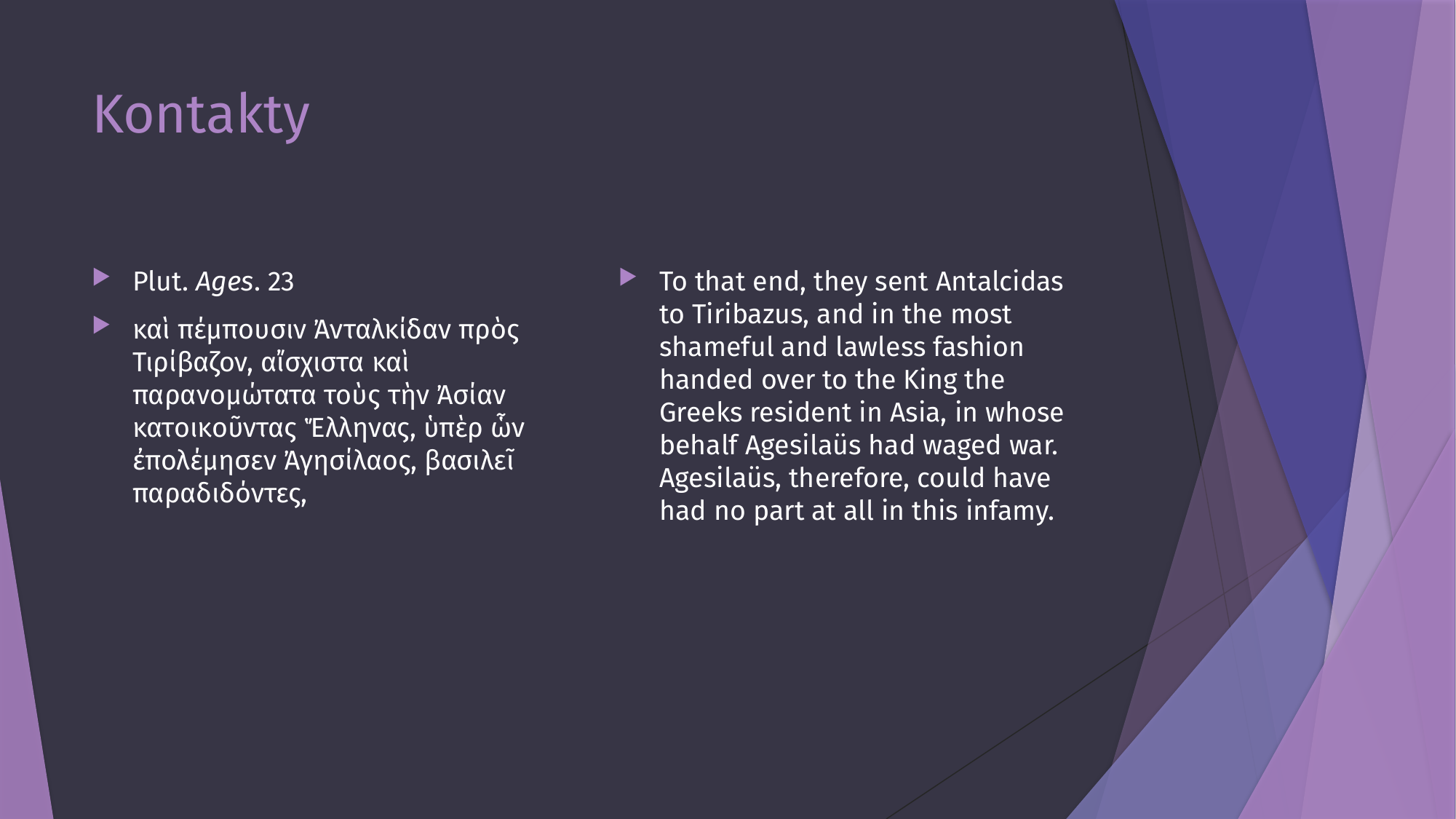

# Kontakty
Plut. Ages. 23
καὶ πέμπουσιν Ἀνταλκίδαν πρὸς Τιρίβαζον, αἴσχιστα καὶ παρανομώτατα τοὺς τὴν Ἀσίαν κατοικοῦντας Ἕλληνας, ὑπὲρ ὧν ἐπολέμησεν Ἀγησίλαος, βασιλεῖ παραδιδόντες,
To that end, they sent Antalcidas to Tiribazus, and in the most shameful and lawless fashion handed over to the King the Greeks resident in Asia, in whose behalf Agesilaüs had waged war. Agesilaüs, therefore, could have had no part at all in this infamy.